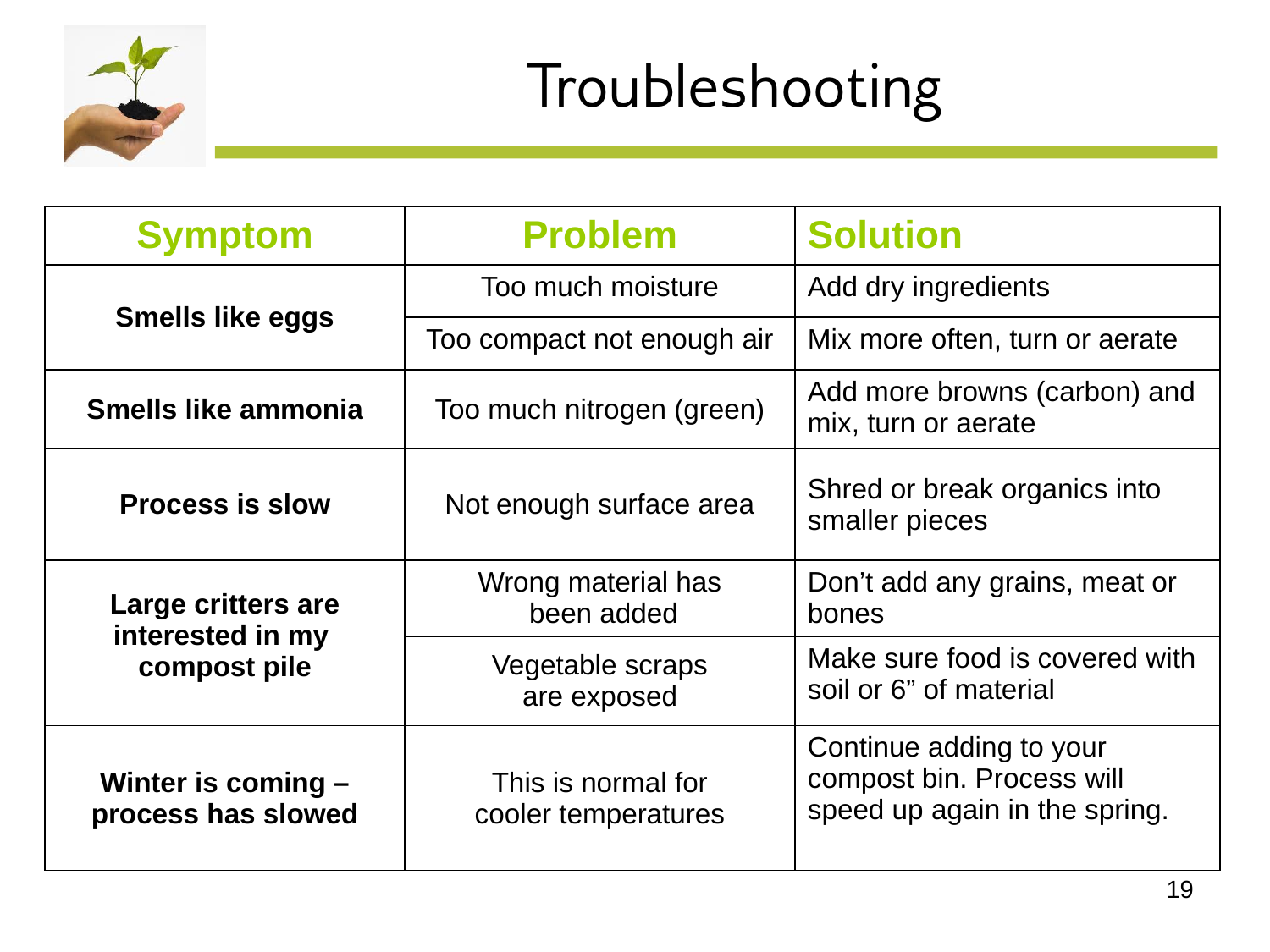

# Troubleshooting
| Symptom | Problem | Solution |
| --- | --- | --- |
| Smells like eggs | Too much moisture | Add dry ingredients |
|  | Too compact not enough air | Mix more often, turn or aerate |
| Smells like ammonia | Too much nitrogen (green) | Add more browns (carbon) and mix, turn or aerate |
| Process is slow | Not enough surface area | Shred or break organics into smaller pieces |
| Large critters are interested in my compost pile | Wrong material has been added | Don’t add any grains, meat or bones |
|  | Vegetable scraps are exposed | Make sure food is covered with soil or 6” of material |
| Winter is coming – process has slowed | This is normal for cooler temperatures | Continue adding to your compost bin. Process will speed up again in the spring. |
19